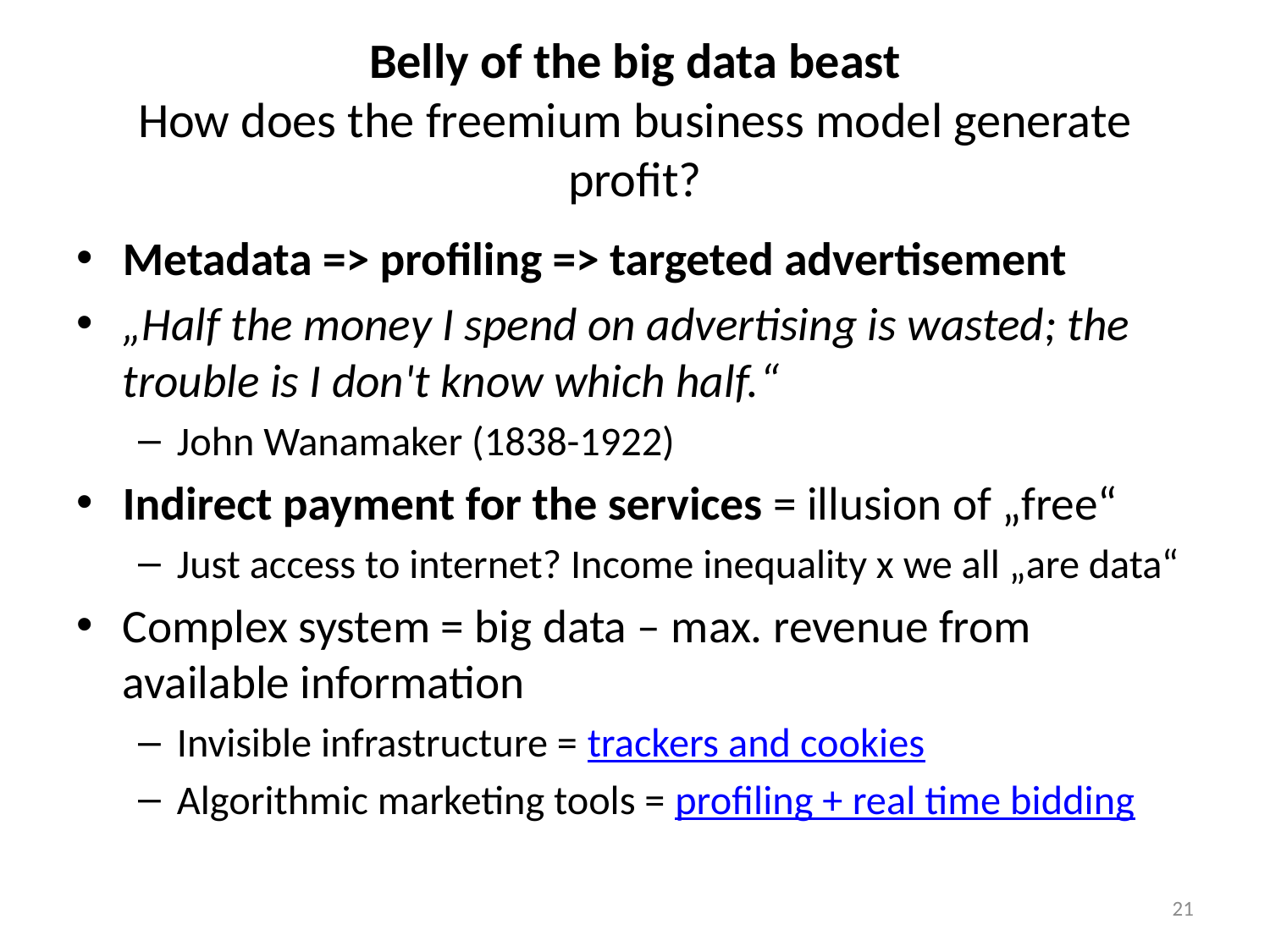

# Belly of the big data beast How does the freemium business model generate profit?
Metadata => profiling => targeted advertisement
„Half the money I spend on advertising is wasted; the trouble is I don't know which half.“
John Wanamaker (1838-1922)
Indirect payment for the services = illusion of „free“
Just access to internet? Income inequality x we all „are data“
Complex system = big data – max. revenue from available information
Invisible infrastructure = trackers and cookies
Algorithmic marketing tools = profiling + real time bidding

21